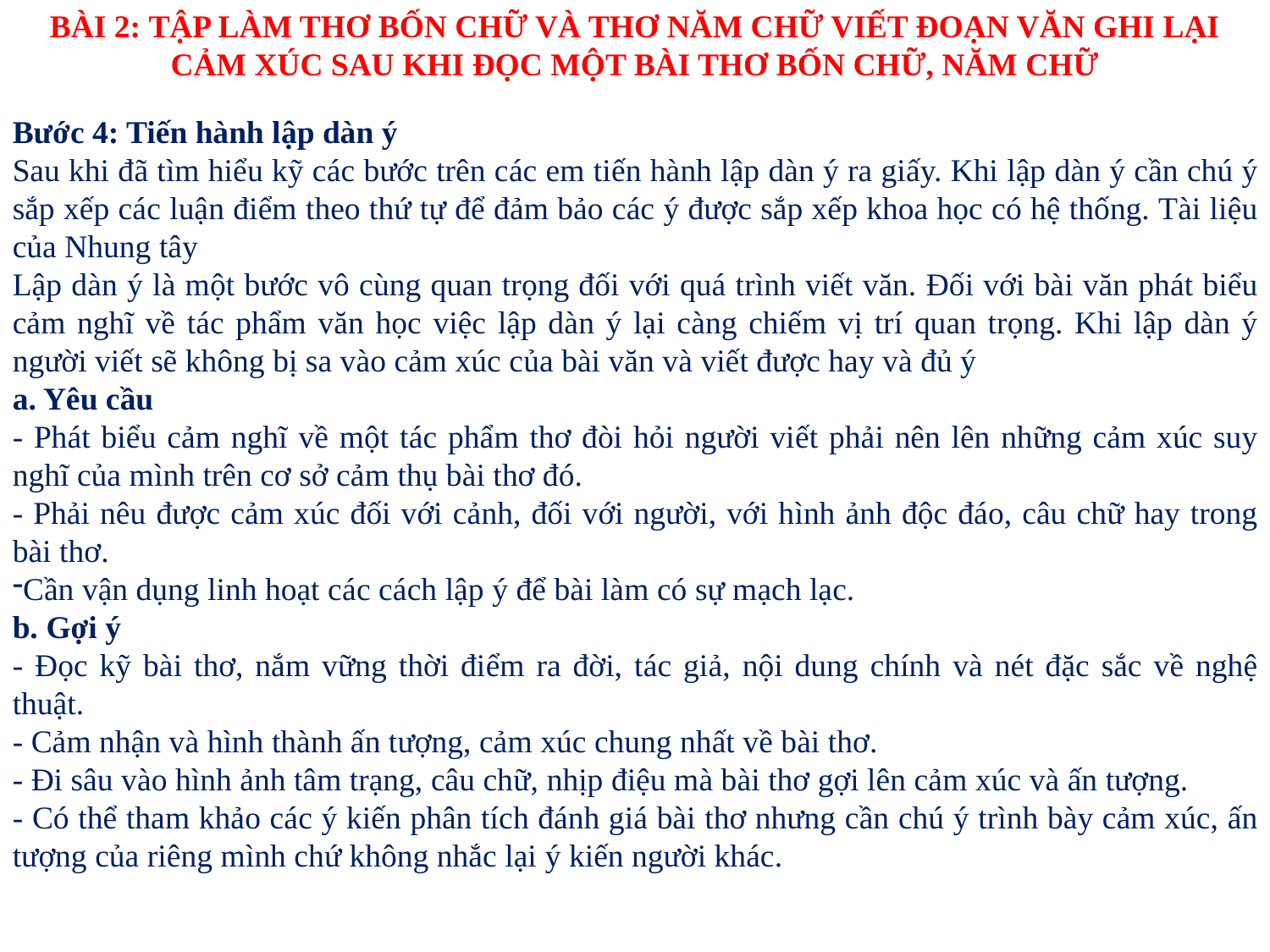

BÀI 2: TẬP LÀM THƠ BỐN CHỮ VÀ THƠ NĂM CHỮ VIẾT ĐOẠN VĂN GHI LẠI CẢM XÚC SAU KHI ĐỌC MỘT BÀI THƠ BỐN CHỮ, NĂM CHỮ

Bước 4: Tiến hành lập dàn ý
Sau khi đã tìm hiểu kỹ các bước trên các em tiến hành lập dàn ý ra giấy. Khi lập dàn ý cần chú ý sắp xếp các luận điểm theo thứ tự để đảm bảo các ý được sắp xếp khoa học có hệ thống. Tài liệu của Nhung tây
Lập dàn ý là một bước vô cùng quan trọng đối với quá trình viết văn. Đối với bài văn phát biểu cảm nghĩ về tác phẩm văn học việc lập dàn ý lại càng chiếm vị trí quan trọng. Khi lập dàn ý người viết sẽ không bị sa vào cảm xúc của bài văn và viết được hay và đủ ý
a. Yêu cầu
- Phát biểu cảm nghĩ về một tác phẩm thơ đòi hỏi người viết phải nên lên những cảm xúc suy nghĩ của mình trên cơ sở cảm thụ bài thơ đó.
- Phải nêu được cảm xúc đối với cảnh, đối với người, với hình ảnh độc đáo, câu chữ hay trong bài thơ.
Cần vận dụng linh hoạt các cách lập ý để bài làm có sự mạch lạc.
b. Gợi ý
- Đọc kỹ bài thơ, nắm vững thời điểm ra đời, tác giả, nội dung chính và nét đặc sắc về nghệ thuật.
- Cảm nhận và hình thành ấn tượng, cảm xúc chung nhất về bài thơ.
- Đi sâu vào hình ảnh tâm trạng, câu chữ, nhịp điệu mà bài thơ gợi lên cảm xúc và ấn tượng.
- Có thể tham khảo các ý kiến phân tích đánh giá bài thơ nhưng cần chú ý trình bày cảm xúc, ấn tượng của riêng mình chứ không nhắc lại ý kiến người khác.